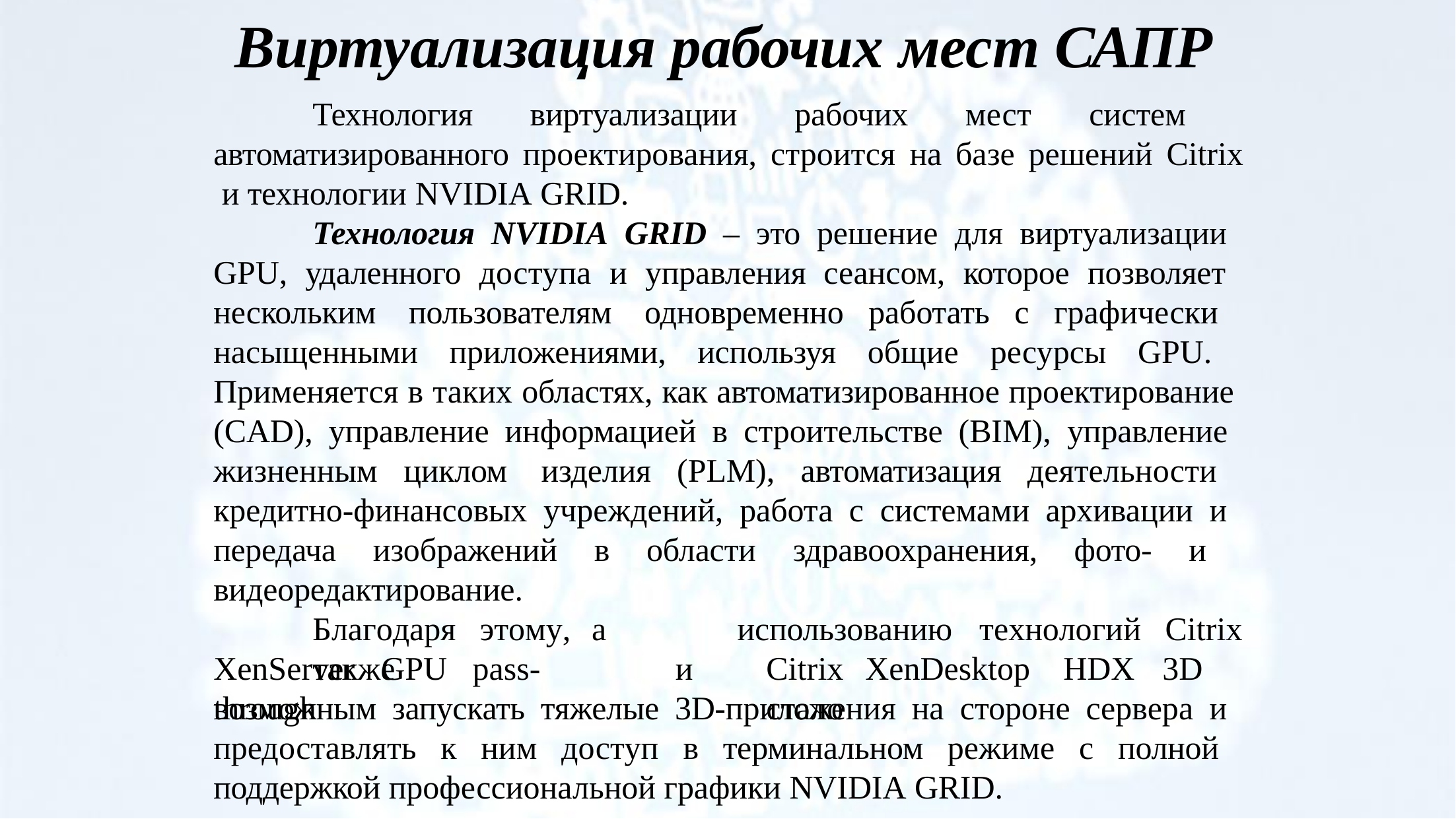

# Виртуализация рабочих мест САПР
Технология виртуализации рабочих мест систем  автоматизированного проектирования, строится на базе решений Citrix  и технологии NVIDIA GRID.
Технология NVIDIA GRID – это решение для виртуализации  GPU, удаленного доступа и управления сеансом, которое позволяет  нескольким пользователям одновременно работать с графически  насыщенными приложениями, используя общие ресурсы GPU.  Применяется в таких областях, как автоматизированное проектирование  (CAD), управление информацией в строительстве (BIM), управление  жизненным циклом изделия (PLM), автоматизация деятельности  кредитно-финансовых учреждений, работа с системами архивации и  передача изображений в области здравоохранения, фото- и  видеоредактирование.
Благодаря	этому,	а	также
Citrix  и	Citrix	XenDesktop	HDX	3D	стало
использованию
технологий
XenServer	GPU	pass-through
возможным запускать тяжелые 3D-приложения на стороне сервера и  предоставлять к ним доступ в терминальном режиме с полной  поддержкой профессиональной графики NVIDIA GRID.